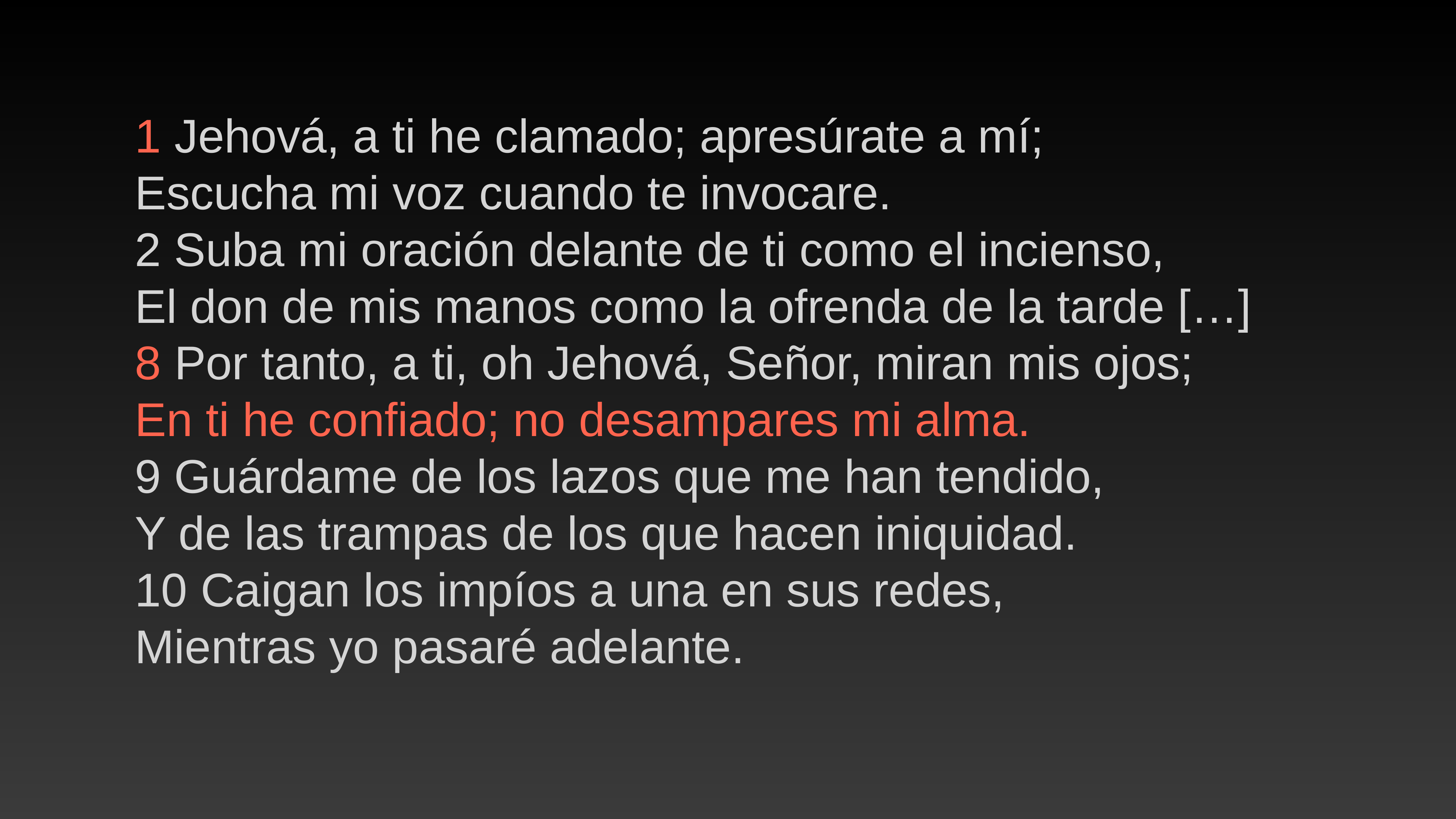

1 Jehová, a ti he clamado; apresúrate a mí;
Escucha mi voz cuando te invocare.
2 Suba mi oración delante de ti como el incienso,
El don de mis manos como la ofrenda de la tarde […]
8 Por tanto, a ti, oh Jehová, Señor, miran mis ojos;
En ti he confiado; no desampares mi alma.
9 Guárdame de los lazos que me han tendido,
Y de las trampas de los que hacen iniquidad.
10 Caigan los impíos a una en sus redes,
Mientras yo pasaré adelante.